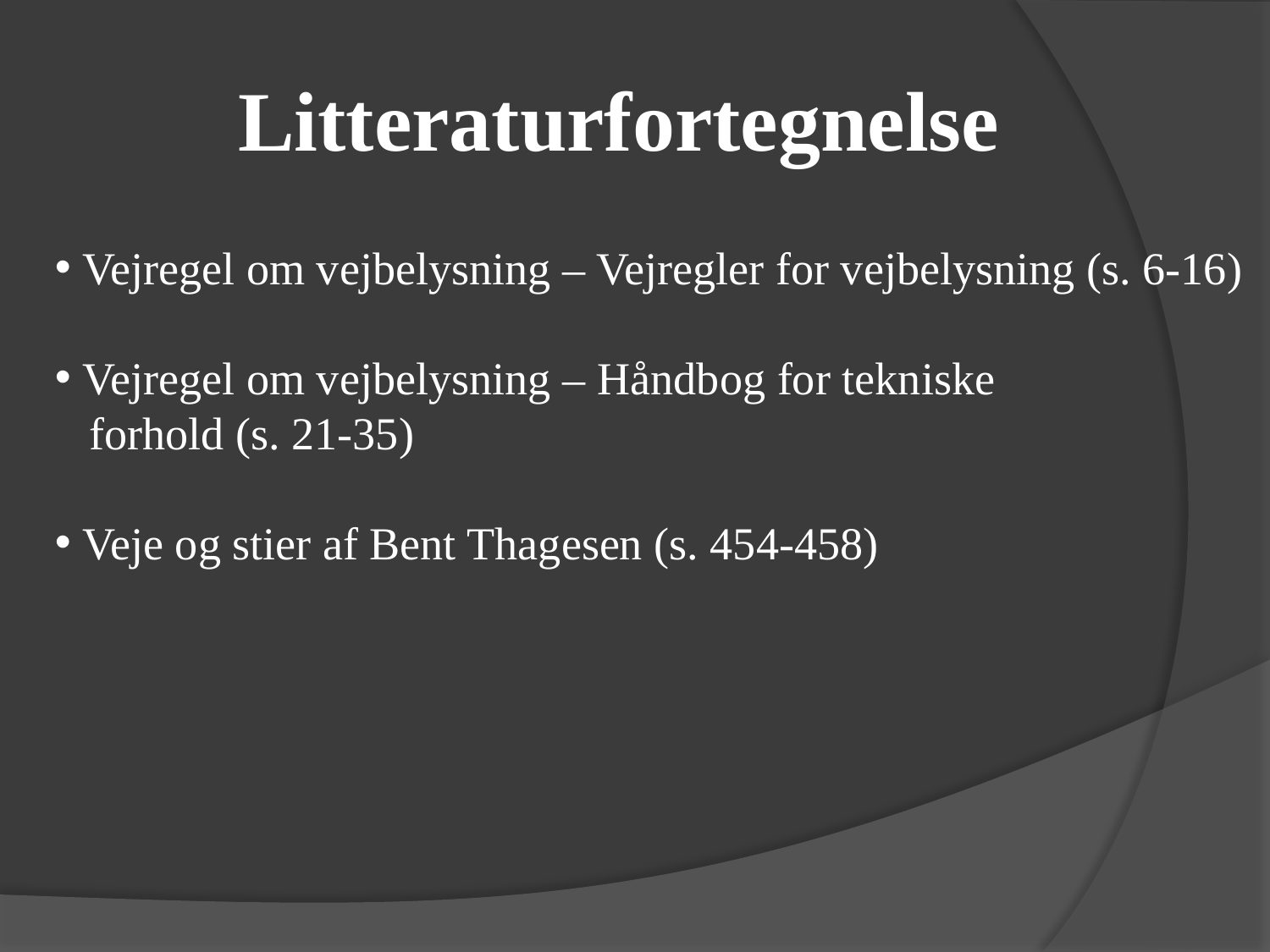

#
Litteraturfortegnelse
 Vejregel om vejbelysning – Vejregler for vejbelysning (s. 6-16)

 Vejregel om vejbelysning – Håndbog for tekniske
   forhold (s. 21-35)

 Veje og stier af Bent Thagesen (s. 454-458)